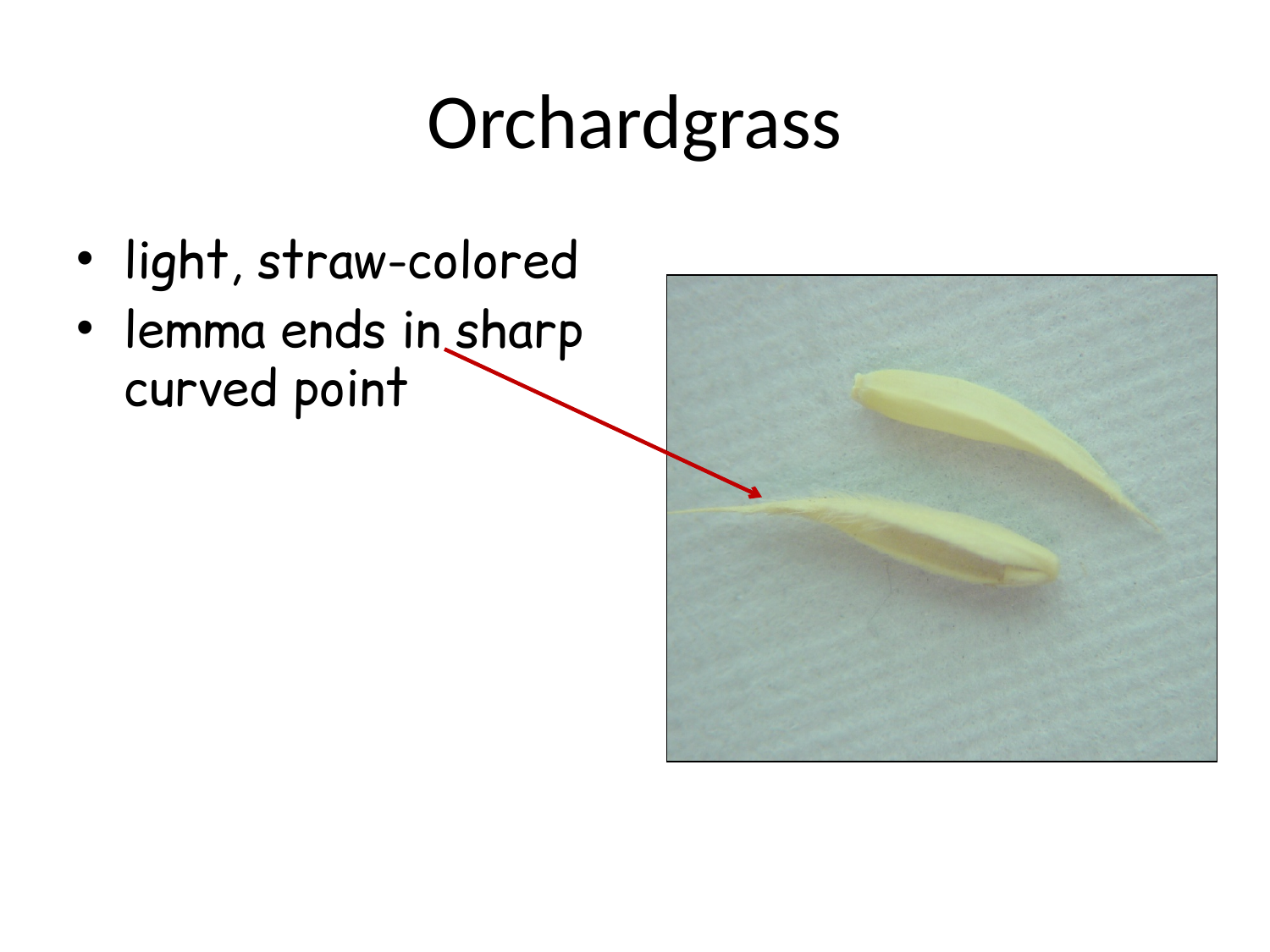

# Orchardgrass
light, straw-colored
lemma ends in sharp curved point